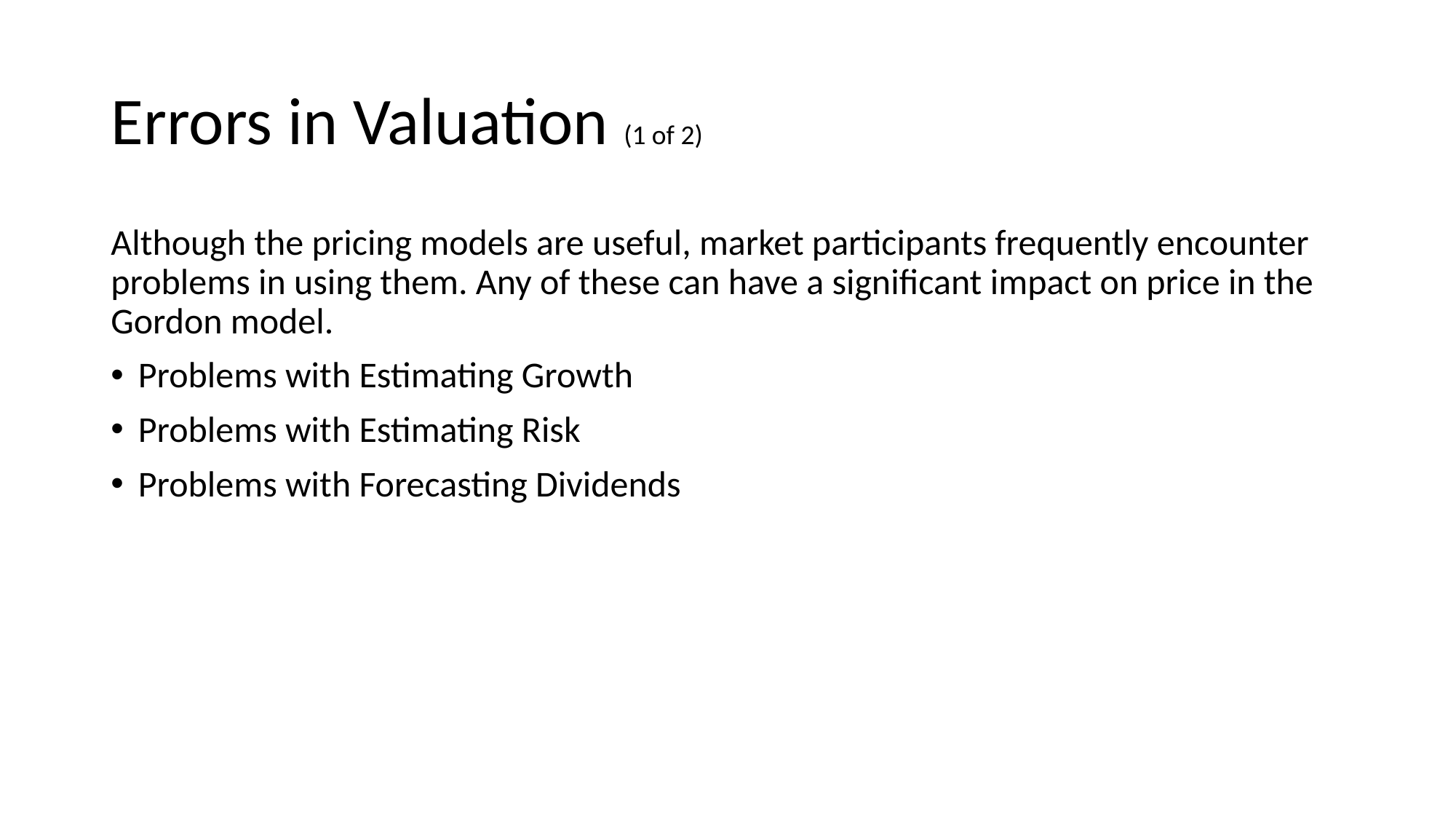

# Errors in Valuation (1 of 2)
Although the pricing models are useful, market participants frequently encounter problems in using them. Any of these can have a significant impact on price in the Gordon model.
Problems with Estimating Growth
Problems with Estimating Risk
Problems with Forecasting Dividends